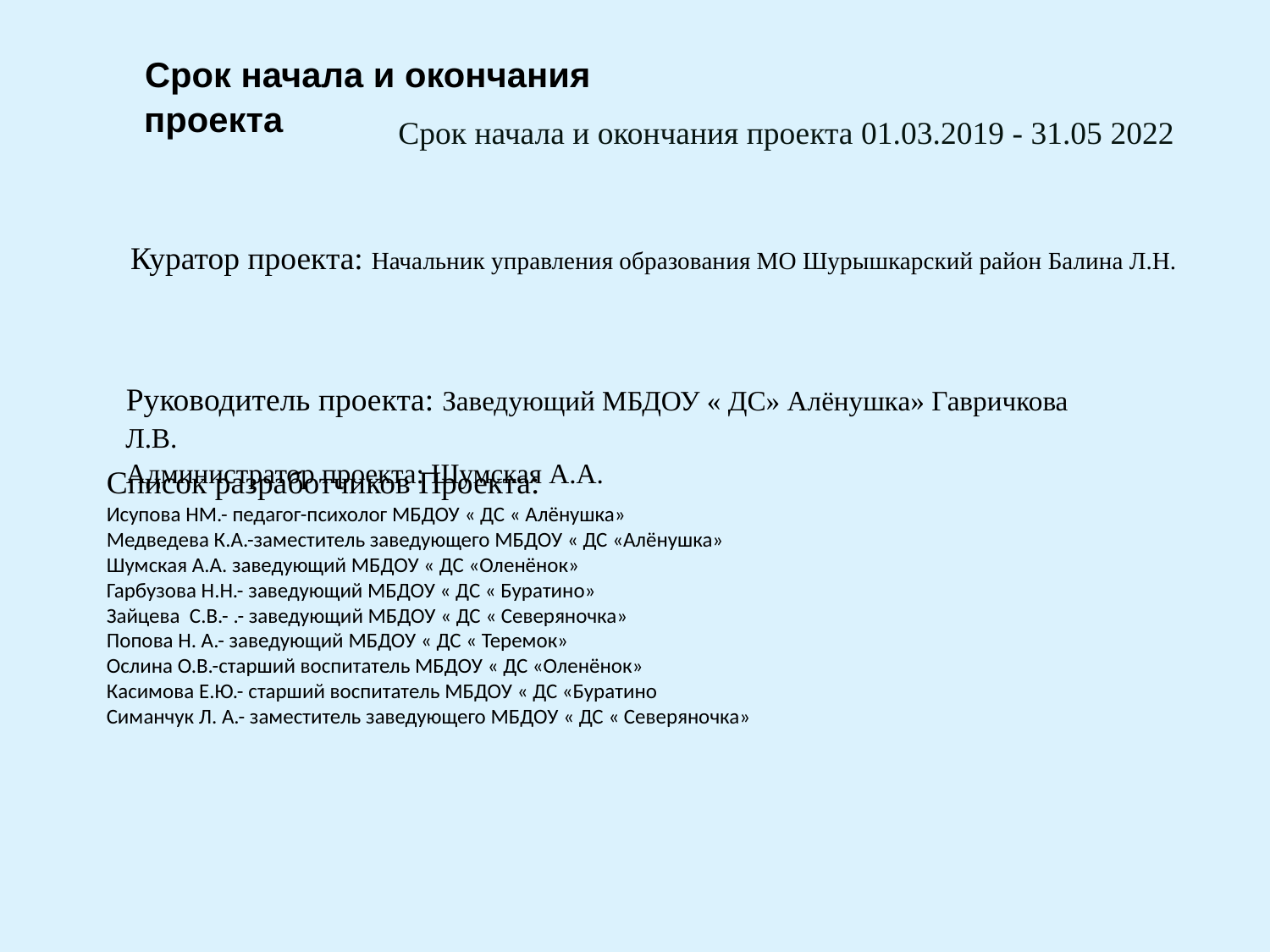

Срок начала и окончания проекта
Срок начала и окончания проекта 01.03.2019 - 31.05 2022
Куратор проекта: Начальник управления образования МО Шурышкарский район Балина Л.Н.
Руководитель проекта: Заведующий МБДОУ « ДС» Алёнушка» Гавричкова Л.В.
Администратор проекта: Шумская А.А.
Список разработчиков Проекта:
Исупова НМ.- педагог-психолог МБДОУ « ДС « Алёнушка»
Медведева К.А.-заместитель заведующего МБДОУ « ДС «Алёнушка»
Шумская А.А. заведующий МБДОУ « ДС «Оленёнок»
Гарбузова Н.Н.- заведующий МБДОУ « ДС « Буратино»
Зайцева  С.В.- .- заведующий МБДОУ « ДС « Северяночка»
Попова Н. А.- заведующий МБДОУ « ДС « Теремок»
Ослина О.В.-старший воспитатель МБДОУ « ДС «Оленёнок»
Касимова Е.Ю.- старший воспитатель МБДОУ « ДС «Буратино
Симанчук Л. А.- заместитель заведующего МБДОУ « ДС « Северяночка»